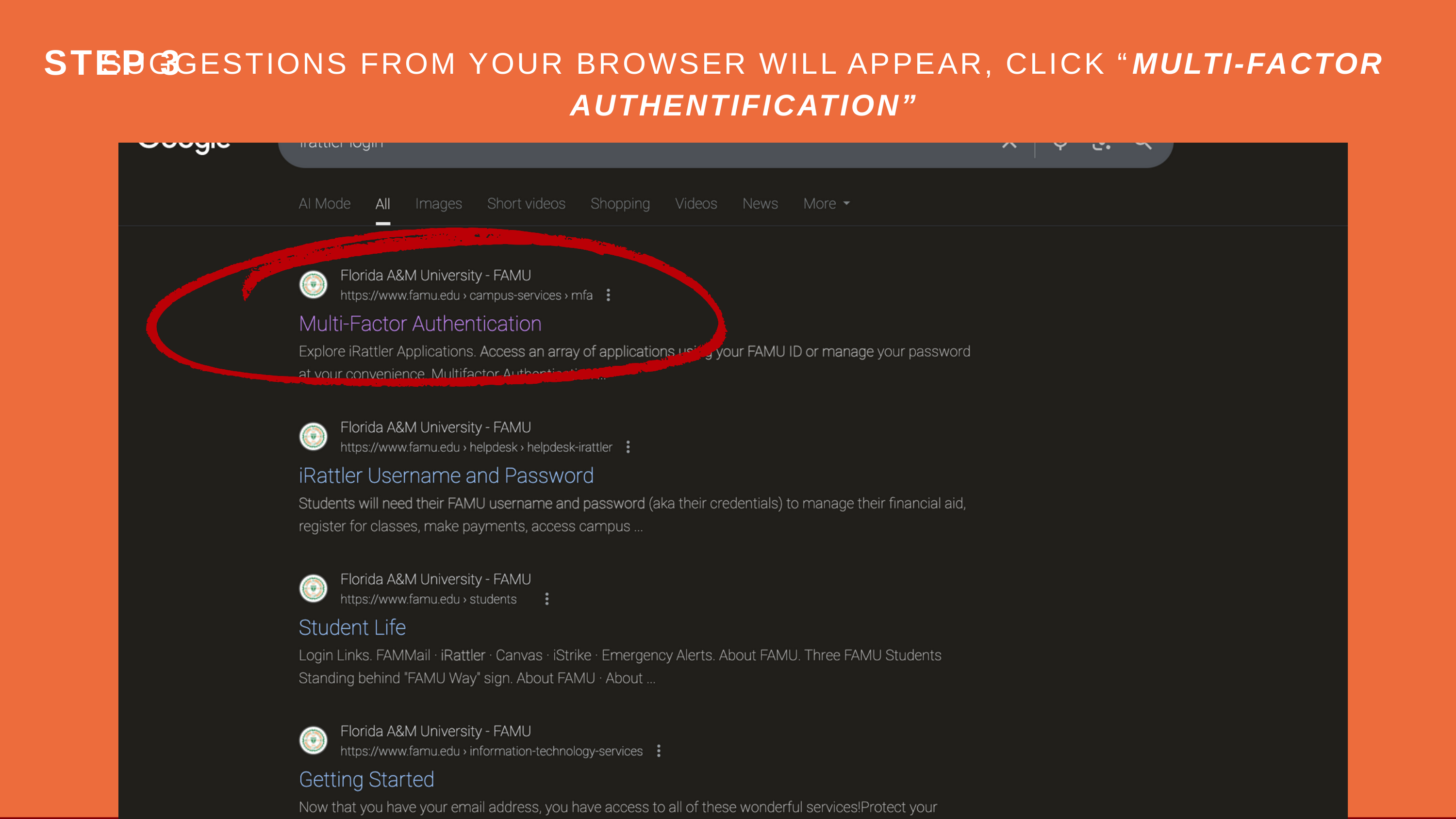

STEP 3
SUGGESTIONS FROM YOUR BROWSER WILL APPEAR, CLICK “MULTI-FACTOR AUTHENTIFICATION”